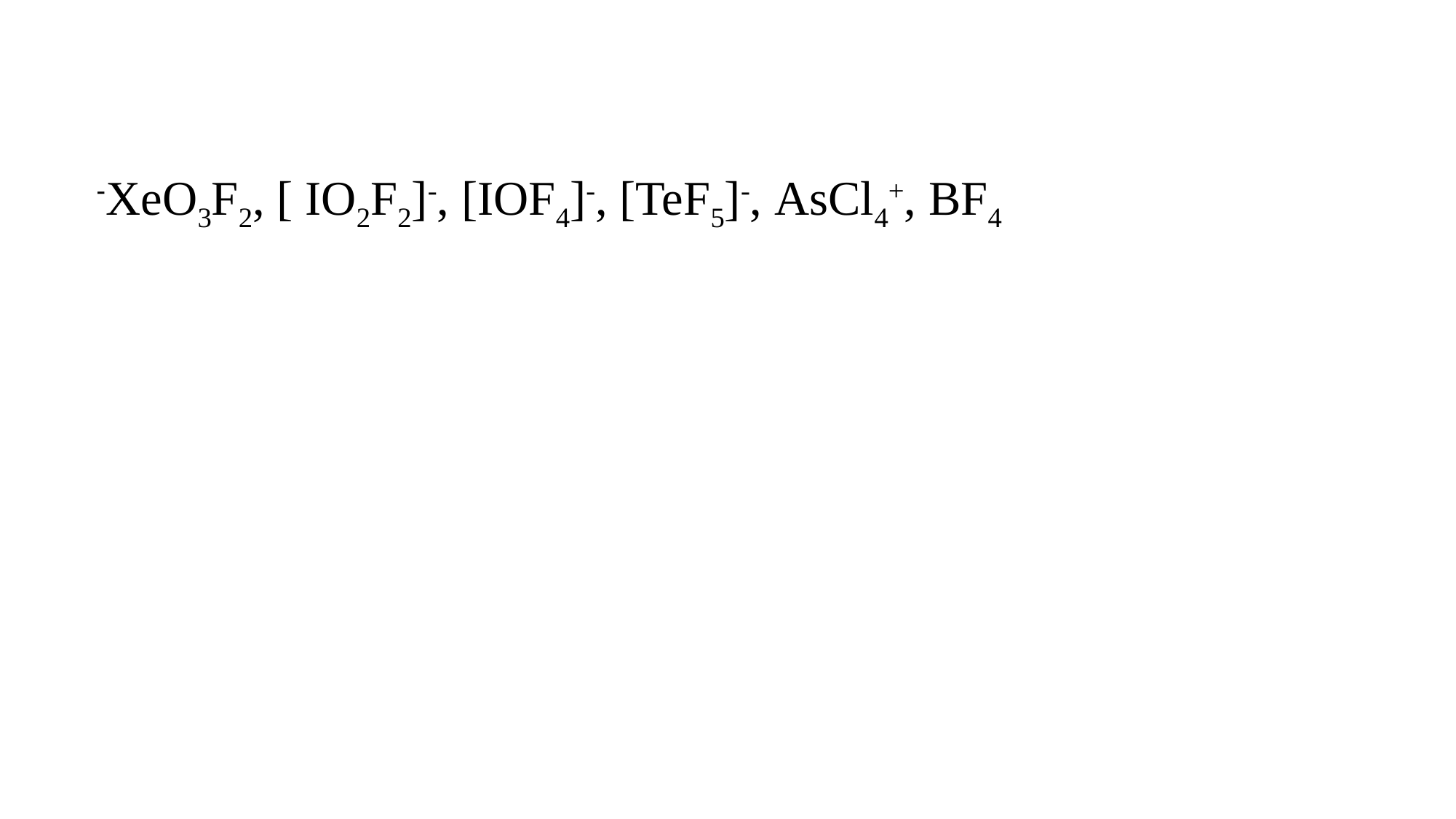

XeO3F2, [ IO2F2]-, [IOF4]-, [TeF5]-, AsCl4+, BF4-